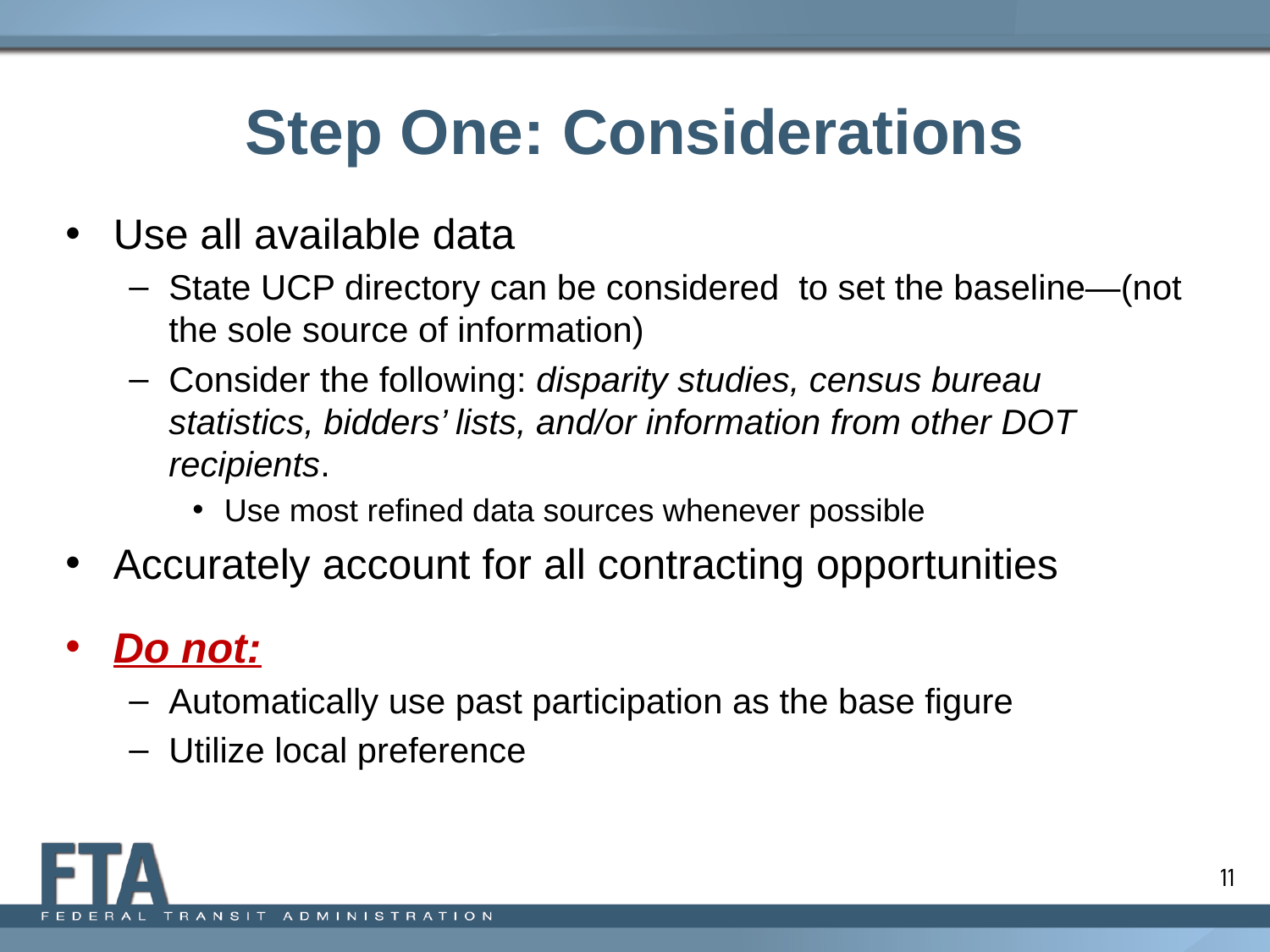

# Step One: Considerations
Use all available data
State UCP directory can be considered  to set the baseline—(not the sole source of information)
Consider the following: disparity studies, census bureau statistics, bidders’ lists, and/or information from other DOT recipients.
Use most refined data sources whenever possible
Accurately account for all contracting opportunities

Do not:
Automatically use past participation as the base figure
Utilize local preference